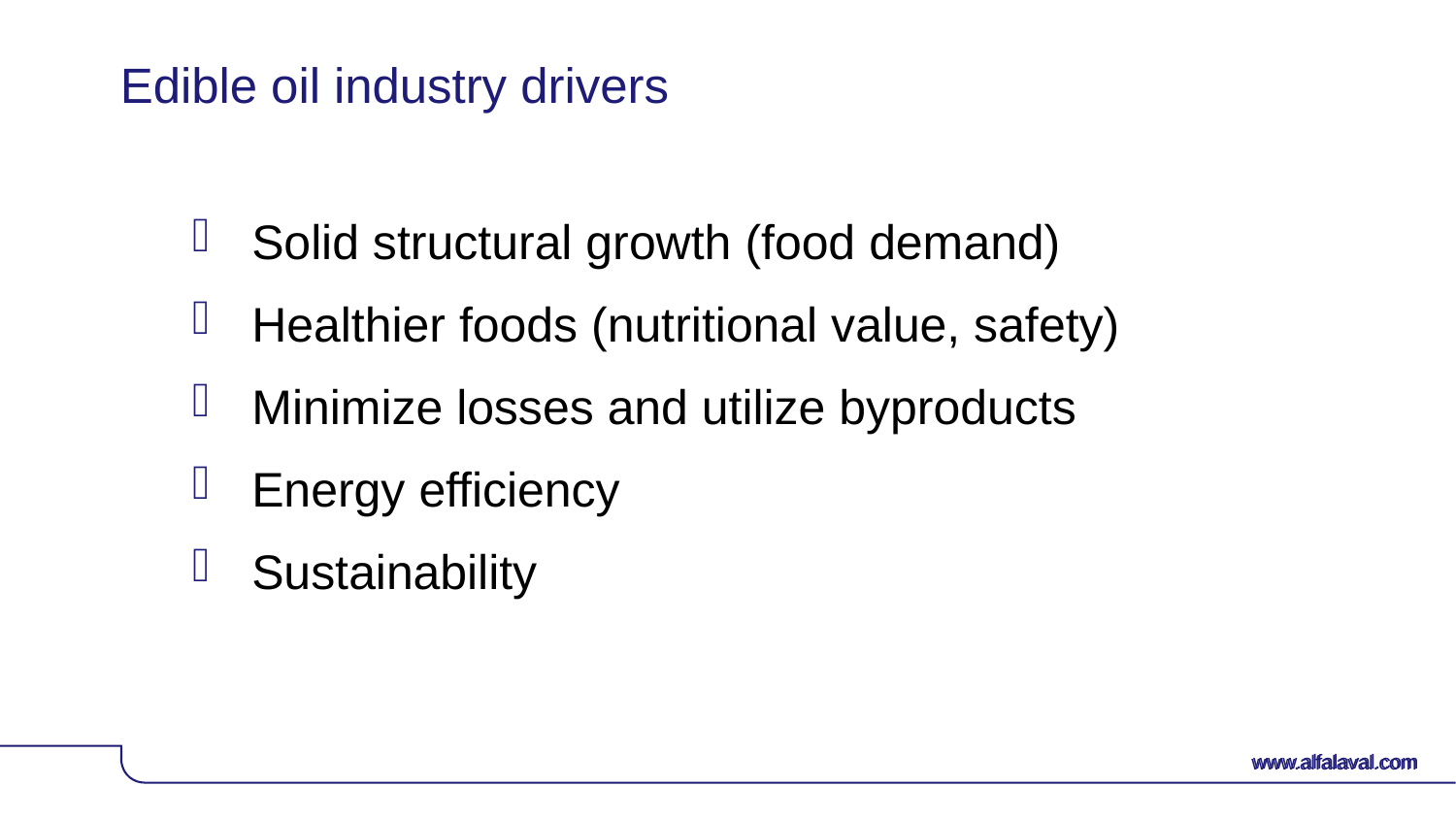

# Edible oil industry drivers
Solid structural growth (food demand)
Healthier foods (nutritional value, safety)
Minimize losses and utilize byproducts
Energy efficiency
Sustainability
www.alfalaval.com